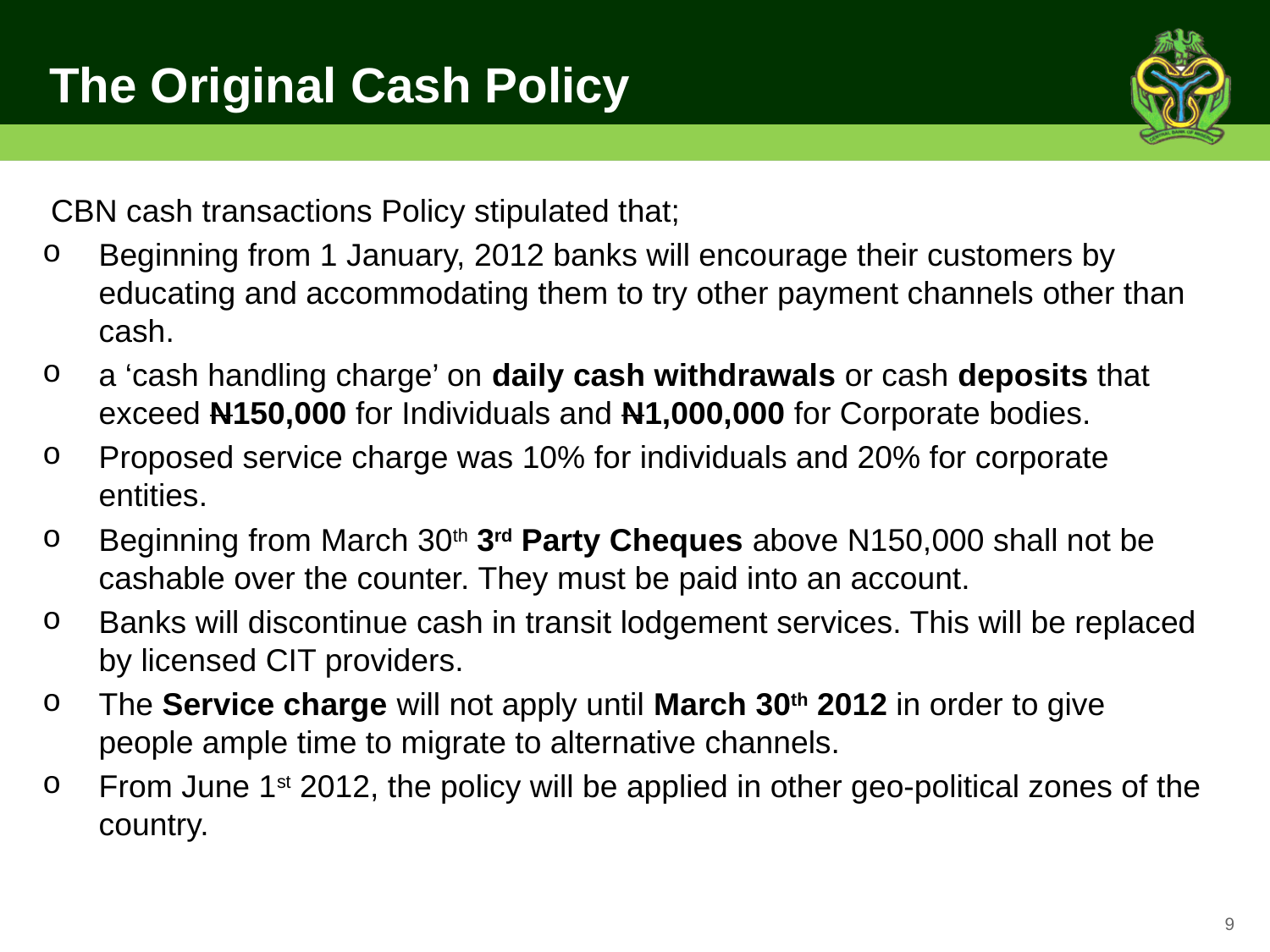

# The Original Cash Policy
CBN cash transactions Policy stipulated that;
Beginning from 1 January, 2012 banks will encourage their customers by educating and accommodating them to try other payment channels other than cash.
a ‘cash handling charge’ on daily cash withdrawals or cash deposits that exceed N150,000 for Individuals and N1,000,000 for Corporate bodies.
Proposed service charge was 10% for individuals and 20% for corporate entities.
Beginning from March 30th 3rd Party Cheques above N150,000 shall not be cashable over the counter. They must be paid into an account.
Banks will discontinue cash in transit lodgement services. This will be replaced by licensed CIT providers.
The Service charge will not apply until March 30th 2012 in order to give people ample time to migrate to alternative channels.
From June 1st 2012, the policy will be applied in other geo-political zones of the country.